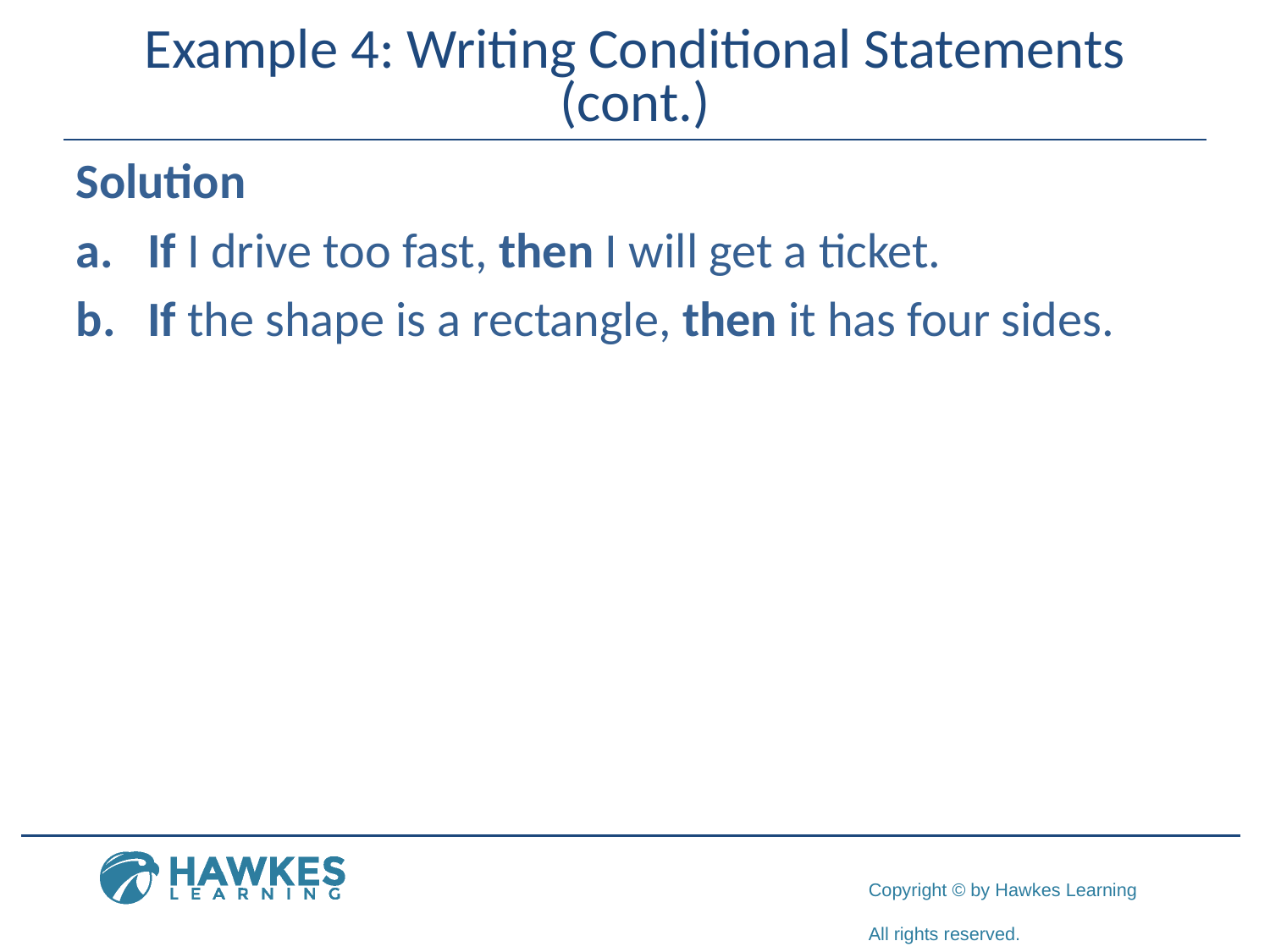

# Example 4: Writing Conditional Statements (cont.)
Solution
If I drive too fast, then I will get a ticket.
If the shape is a rectangle, then it has four sides.